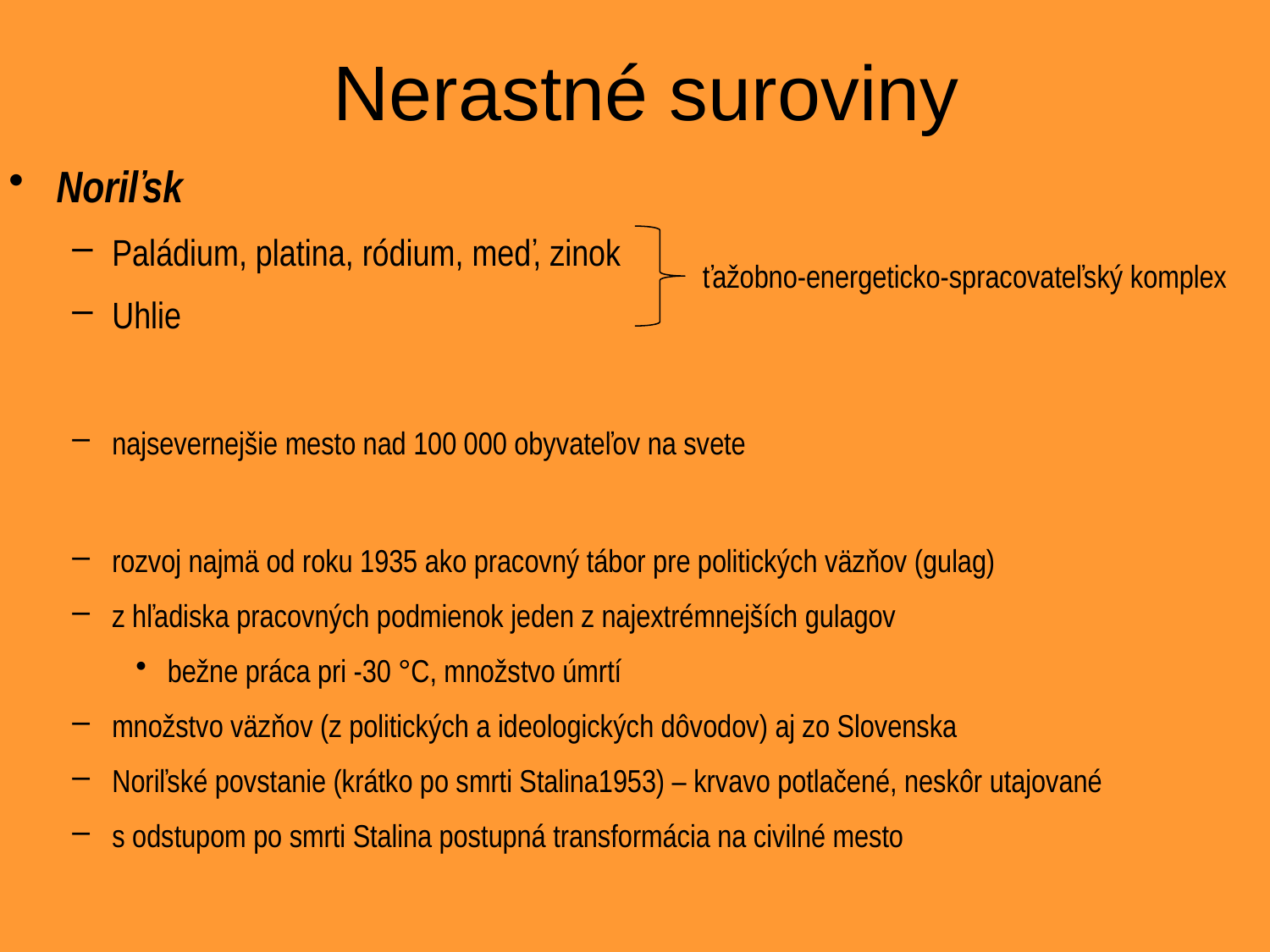

# Nerastné suroviny
Noriľsk
Paládium, platina, ródium, meď, zinok
Uhlie

najsevernejšie mesto nad 100 000 obyvateľov na svete

rozvoj najmä od roku 1935 ako pracovný tábor pre politických väzňov (gulag)
z hľadiska pracovných podmienok jeden z najextrémnejších gulagov
bežne práca pri -30 °C, množstvo úmrtí
množstvo väzňov (z politických a ideologických dôvodov) aj zo Slovenska
Noriľské povstanie (krátko po smrti Stalina1953) – krvavo potlačené, neskôr utajované
s odstupom po smrti Stalina postupná transformácia na civilné mesto

ťažobno-energeticko-spracovateľský komplex